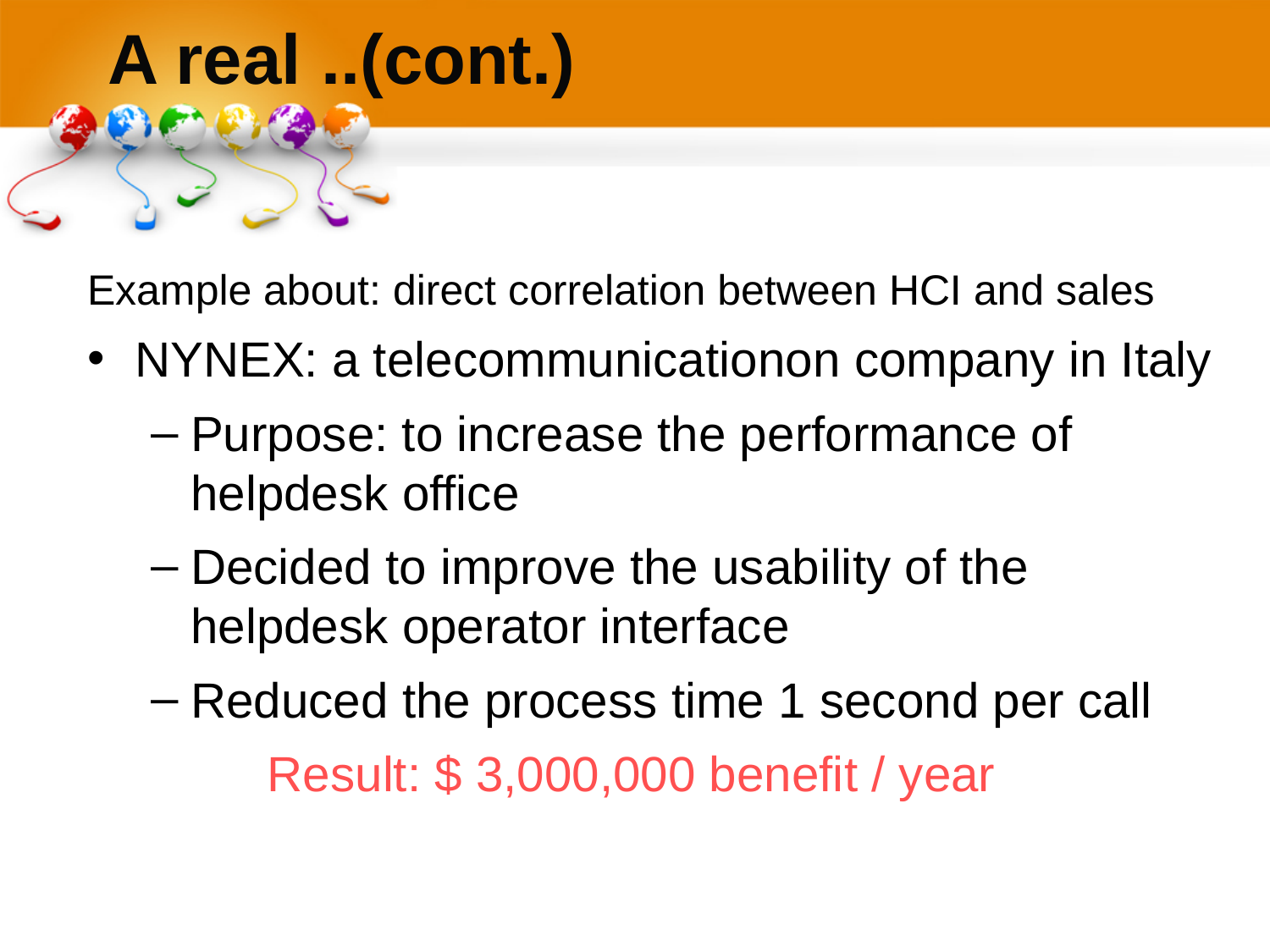

# A real ..(cont.)

Example about: direct correlation between HCI and sales
NYNEX: a telecommunicationon company in Italy
Purpose: to increase the performance of helpdesk office
Decided to improve the usability of the helpdesk operator interface
Reduced the process time 1 second per call
Result: $ 3,000,000 benefit / year